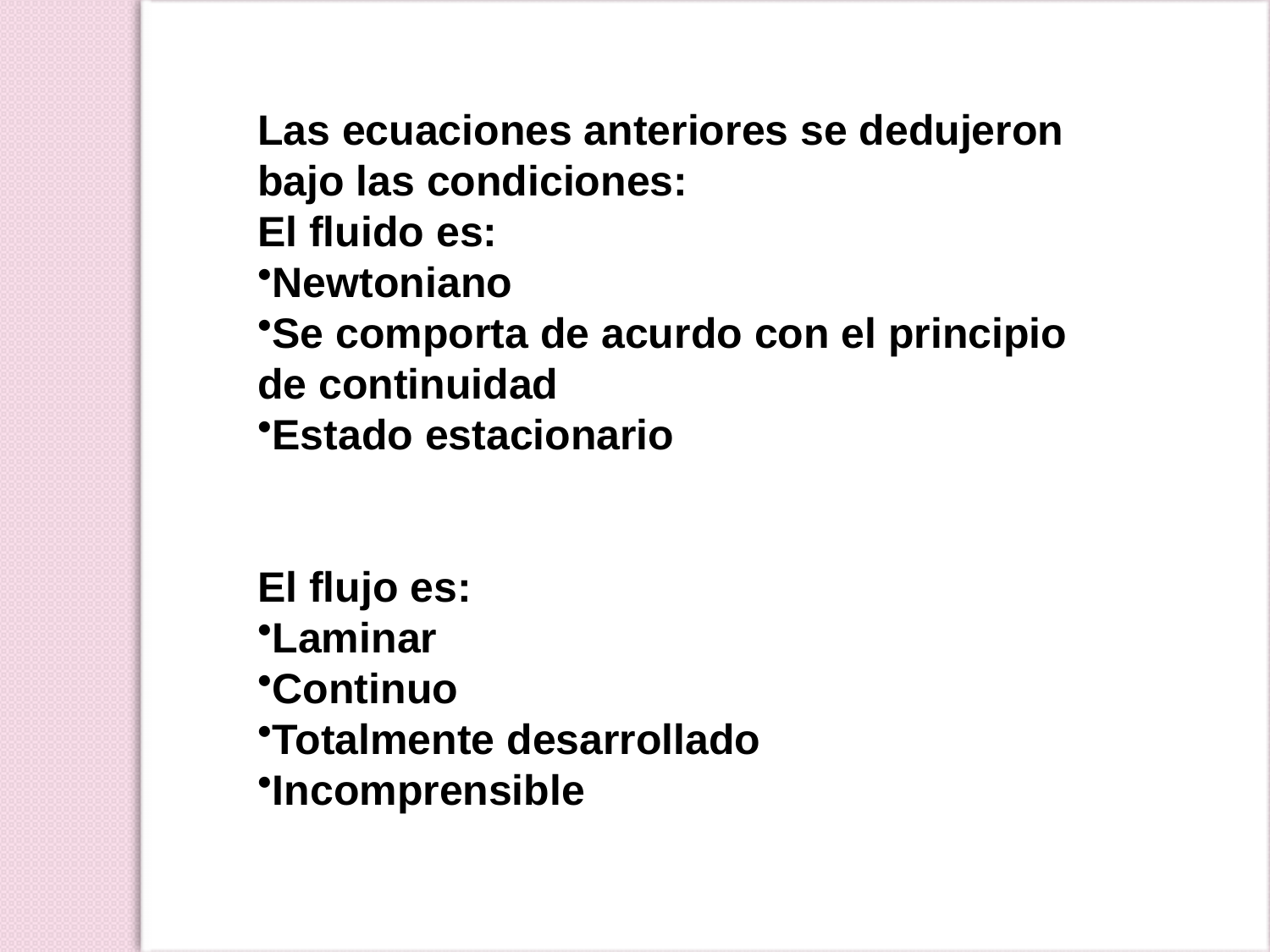

Las ecuaciones anteriores se dedujeron bajo las condiciones:
El fluido es:
Newtoniano
Se comporta de acurdo con el principio de continuidad
Estado estacionario
El flujo es:
Laminar
Continuo
Totalmente desarrollado
Incomprensible